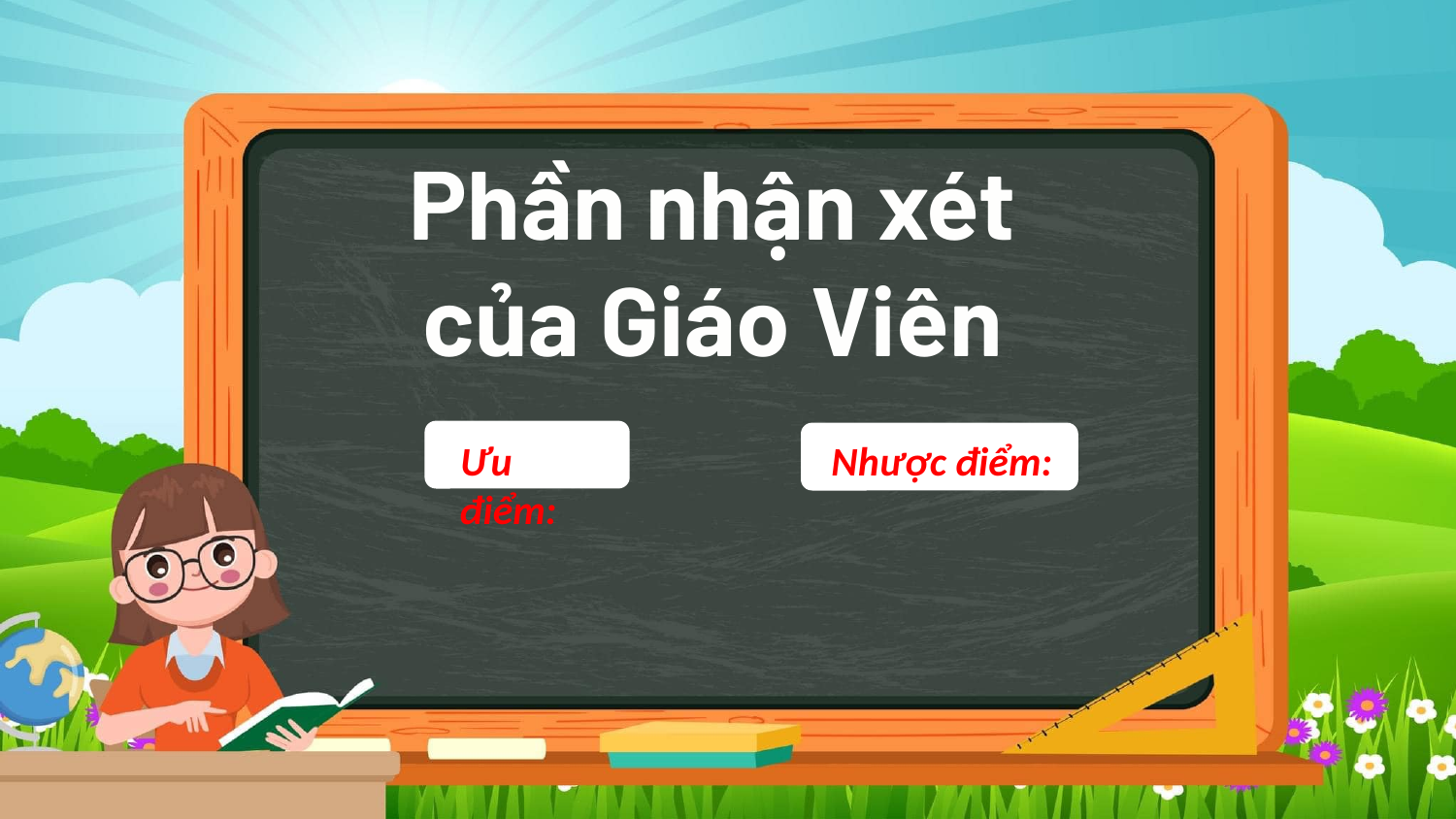

Phần nhận xét của Giáo Viên

Ưu điểm:

Nhược điểm: